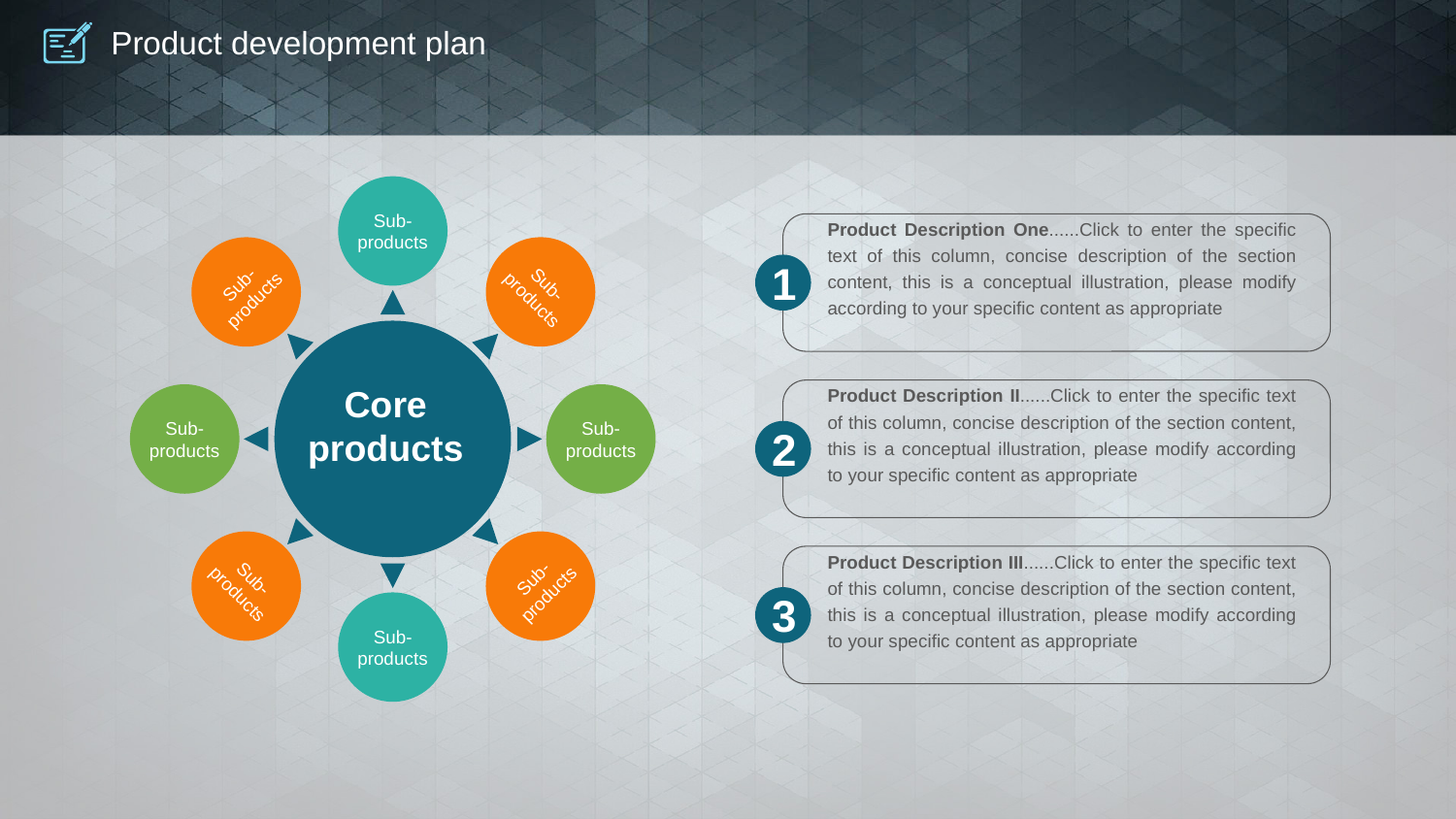

# Product development plan

Sub-products

Product Description One......Click to enter the specific text of this column, concise description of the section content, this is a conceptual illustration, please modify according to your specific content as appropriate
Sub-products
Sub-products

1

Product Description II......Click to enter the specific text of this column, concise description of the section content, this is a conceptual illustration, please modify according to your specific content as appropriate
Core products
Sub-products
Sub-products

2

Sub-products
Sub-products

Product Description III......Click to enter the specific text of this column, concise description of the section content, this is a conceptual illustration, please modify according to your specific content as appropriate

3
Sub-products